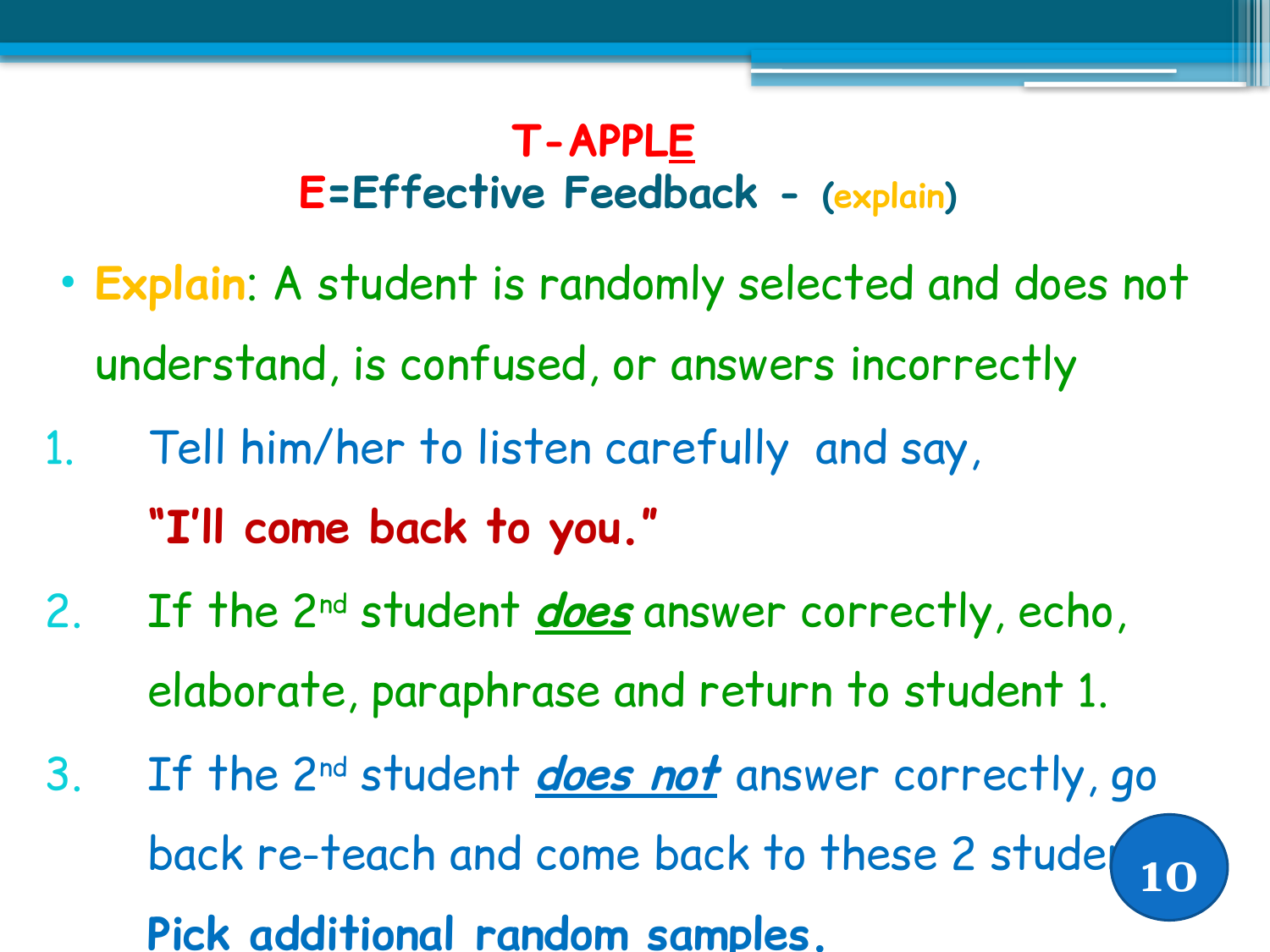

# T-APPLE E=Effective Feedback - (explain)
Explain: A student is randomly selected and does not understand, is confused, or answers incorrectly
Tell him/her to listen carefully  and say,                “I’ll come back to you.”
If the 2nd student does answer correctly, echo, elaborate, paraphrase and return to student 1.
If the 2nd student does not answer correctly, go back re-teach and come back to these 2 students. Pick additional random samples.

10